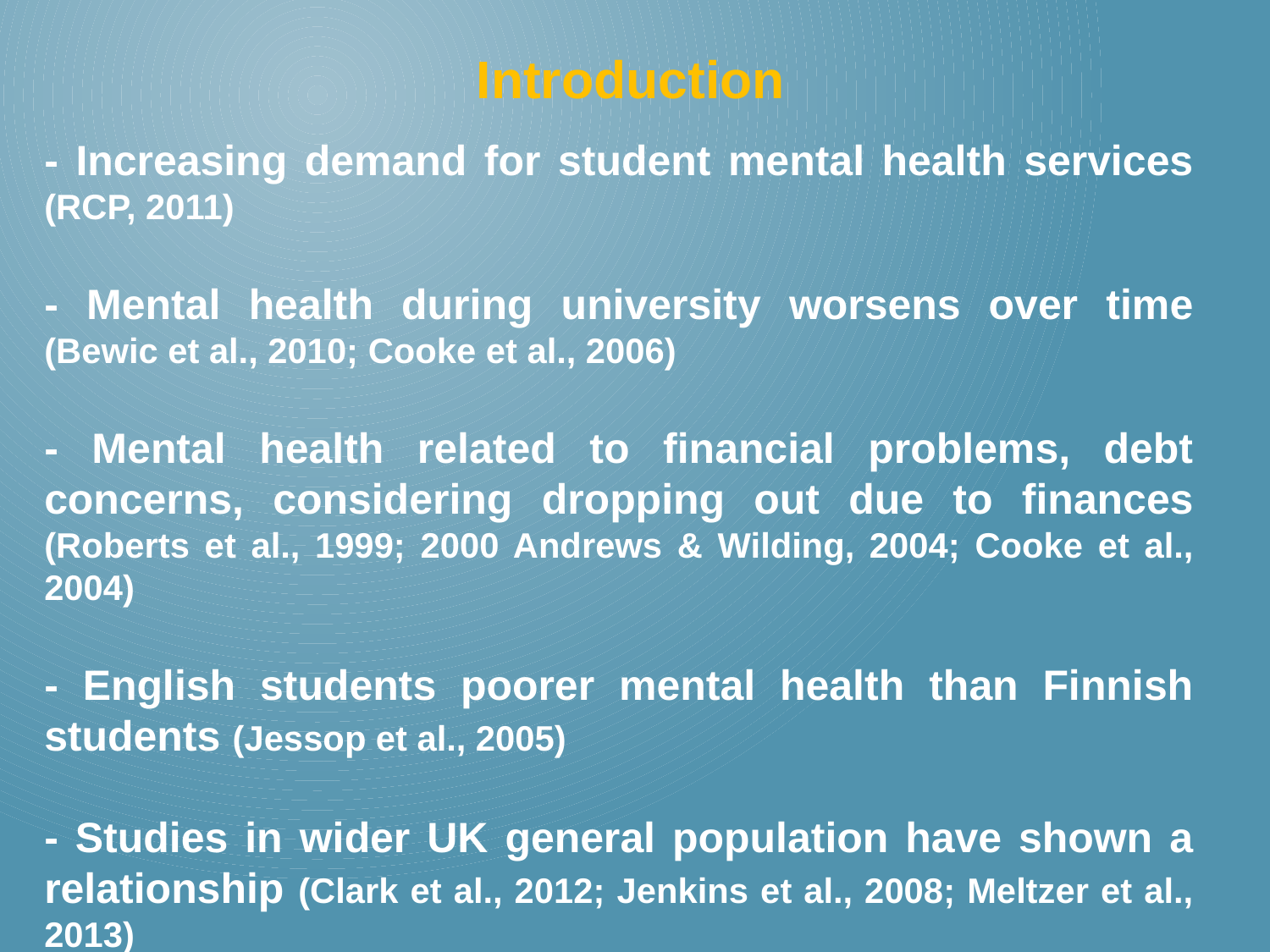

Introduction
- Increasing demand for student mental health services (RCP, 2011)

- Mental health during university worsens over time (Bewic et al., 2010; Cooke et al., 2006)

- Mental health related to financial problems, debt concerns, considering dropping out due to finances (Roberts et al., 1999; 2000 Andrews & Wilding, 2004; Cooke et al., 2004)

- English students poorer mental health than Finnish students (Jessop et al., 2005)

- Studies in wider UK general population have shown a relationship (Clark et al., 2012; Jenkins et al., 2008; Meltzer et al., 2013)